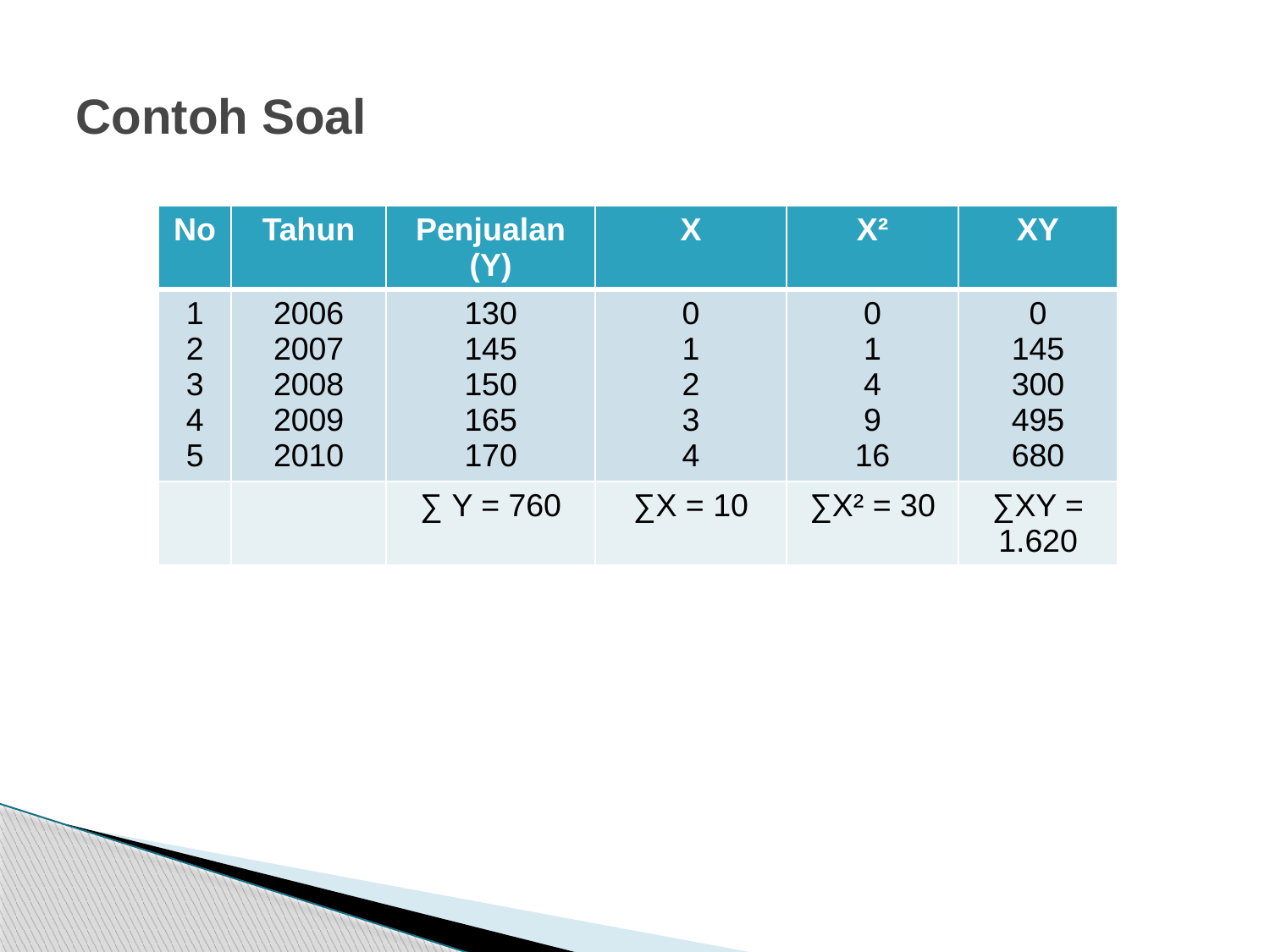

# Contoh Soal
| No | Tahun | Penjualan (Y) | X | X² | XY |
| --- | --- | --- | --- | --- | --- |
| 1 2 3 4 5 | 2006 2007 2008 2009 2010 | 130 145 150 165 170 | 0 1 2 3 4 | 0 1 4 9 16 | 0 145 300 495 680 |
|  |  | ∑ Y = 760 | ∑X = 10 | ∑X² = 30 | ∑XY = 1.620 |